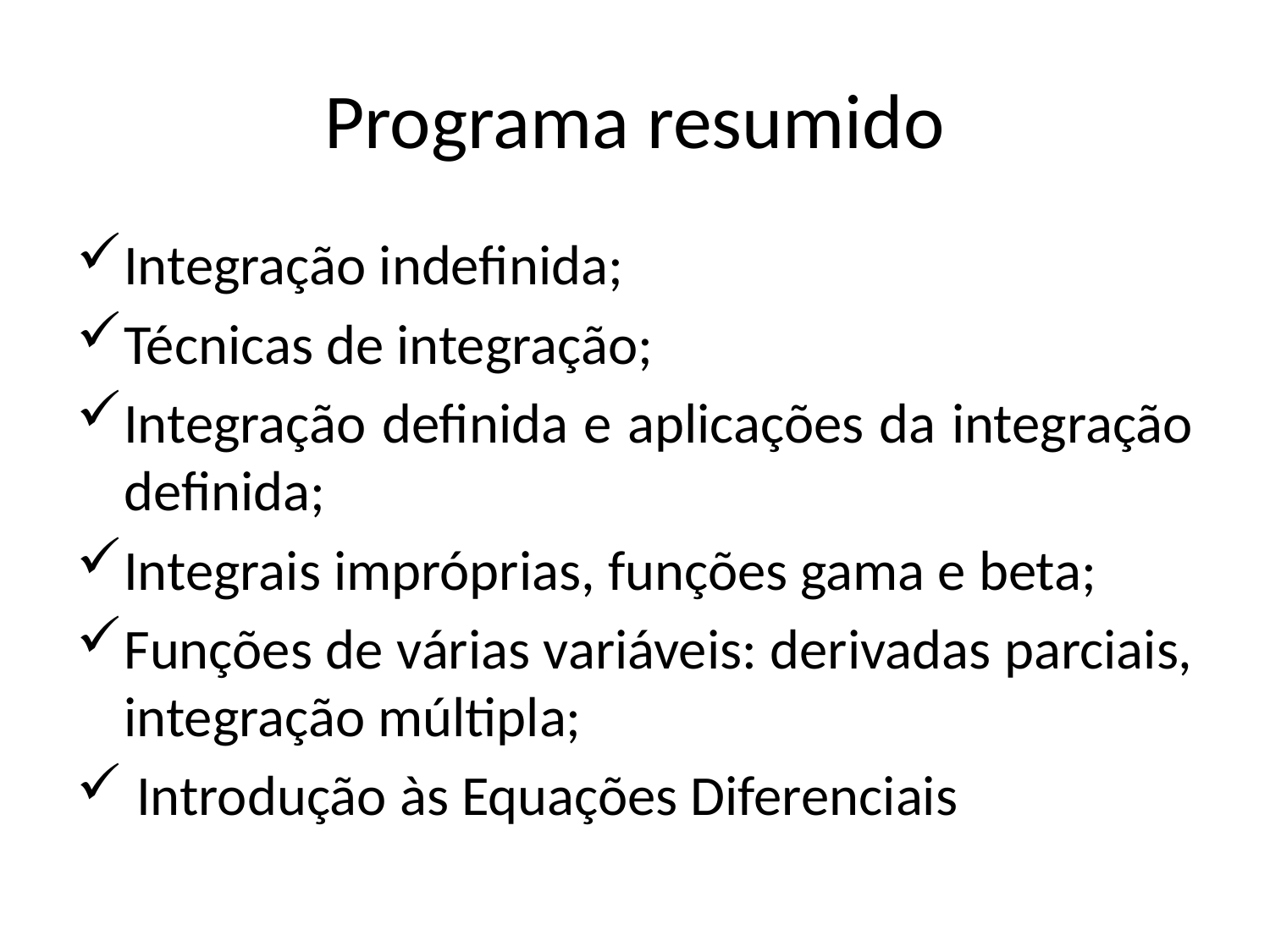

# Programa resumido
Integração indefinida;
Técnicas de integração;
Integração definida e aplicações da integração definida;
Integrais impróprias, funções gama e beta;
Funções de várias variáveis: derivadas parciais, integração múltipla;
 Introdução às Equações Diferenciais